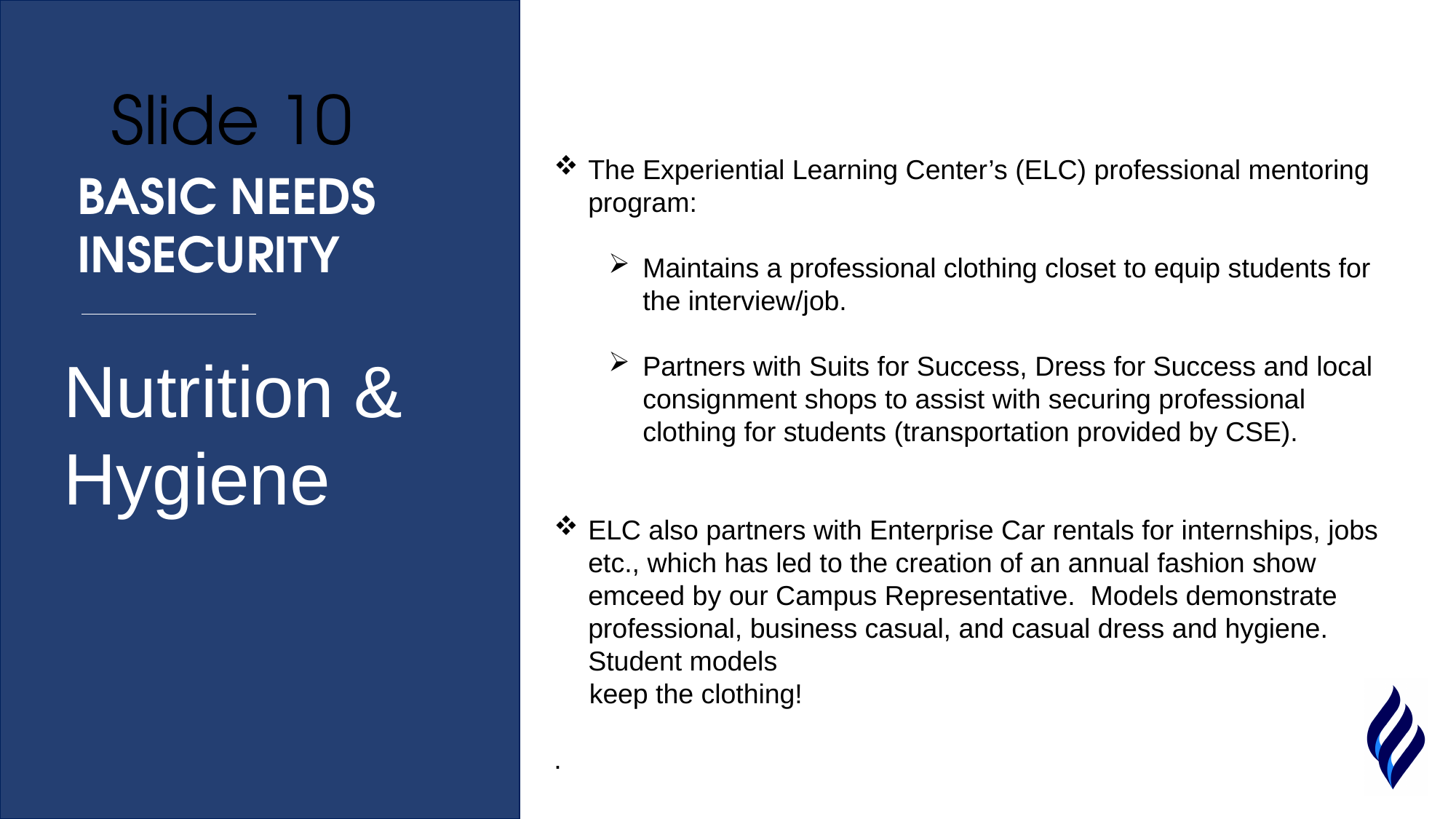

# Slide 10

The Experiential Learning Center’s (ELC) professional mentoring program:
Maintains a professional clothing closet to equip students for the interview/job.

Partners with Suits for Success, Dress for Success and local consignment shops to assist with securing professional clothing for students (transportation provided by CSE).

ELC also partners with Enterprise Car rentals for internships, jobs etc., which has led to the creation of an annual fashion show emceed by our Campus Representative.  Models demonstrate professional, business casual, and casual dress and hygiene.   Student models
 keep the clothing!

.
BASIC NEEDS INSECURITY
Nutrition &
Hygiene